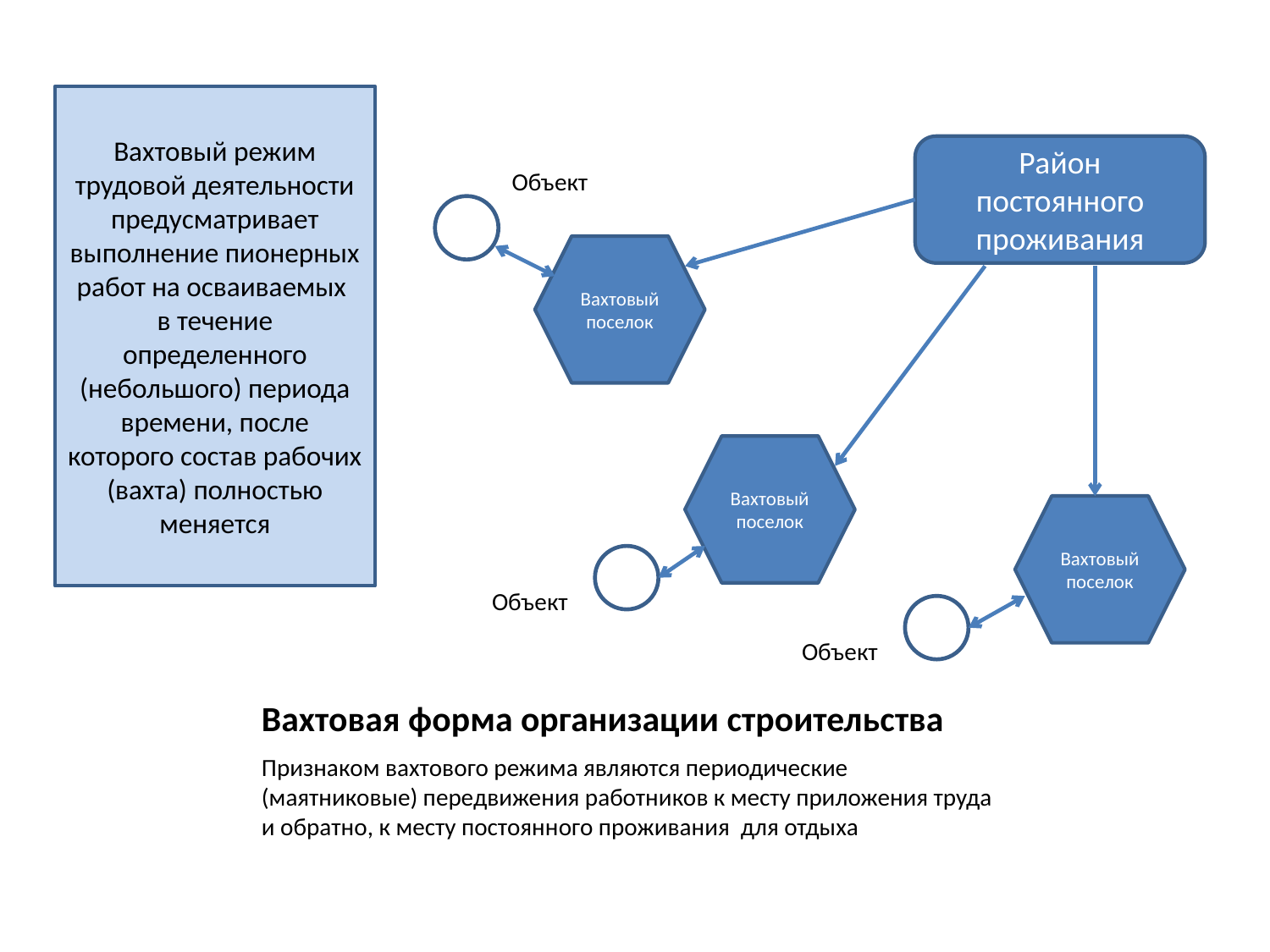

Вахтовый режим трудовой деятельности предусматривает выполнение пионерных работ на осваиваемых  в течение определенного (небольшого) периода времени, после которого состав рабочих (вахта) полностью меняется
Район постоянного проживания
Объект

Вахтовый поселок
Вахтовый поселок
Вахтовый поселок

Объект

Объект
# Вахтовая форма организации строительства
Признаком вахтового режима являются периодические (маятниковые) передвижения работников к месту приложения труда и обратно, к месту постоянного проживания  для отдыха